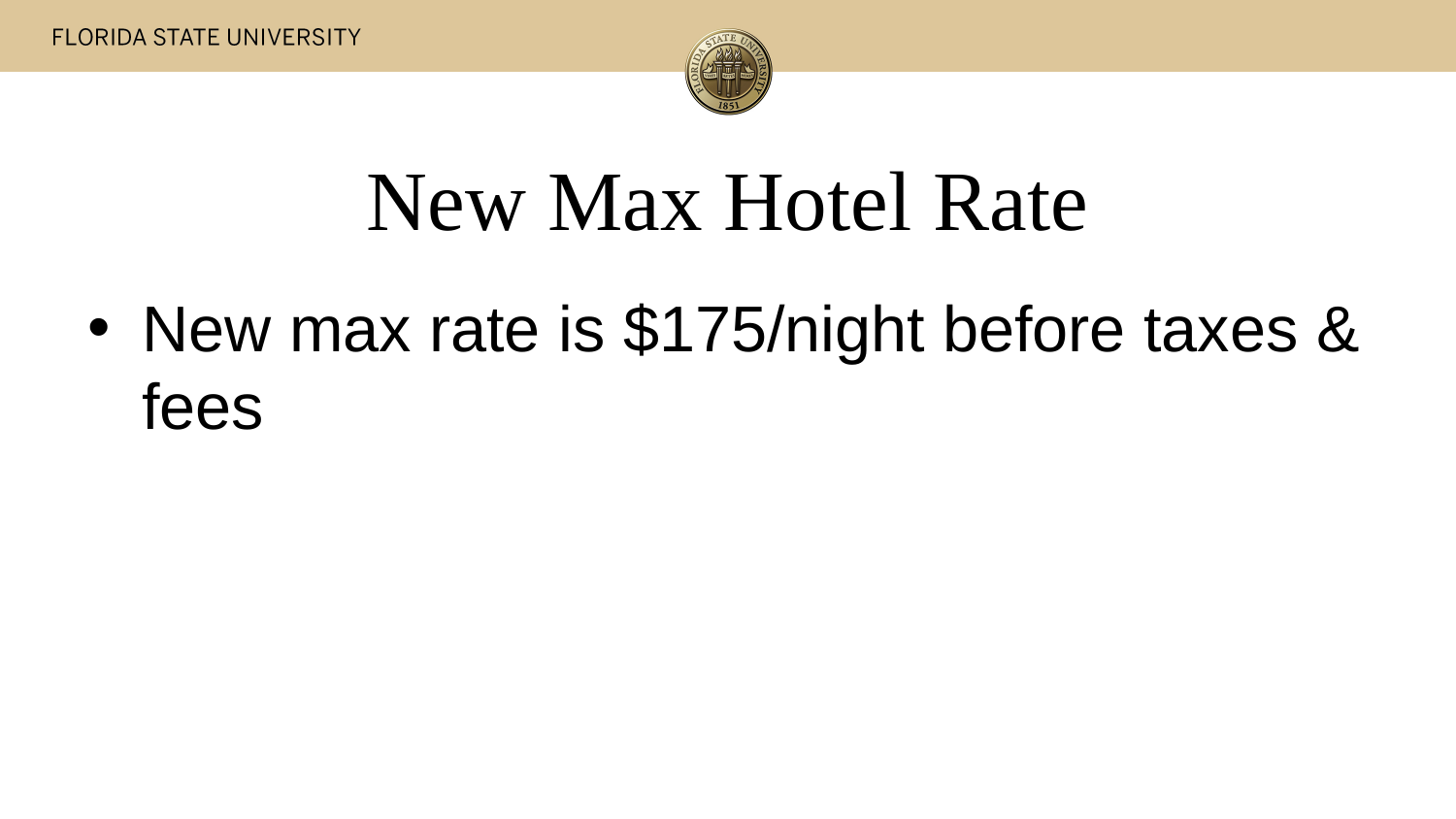

# New Max Hotel Rate
New max rate is $175/night before taxes & fees